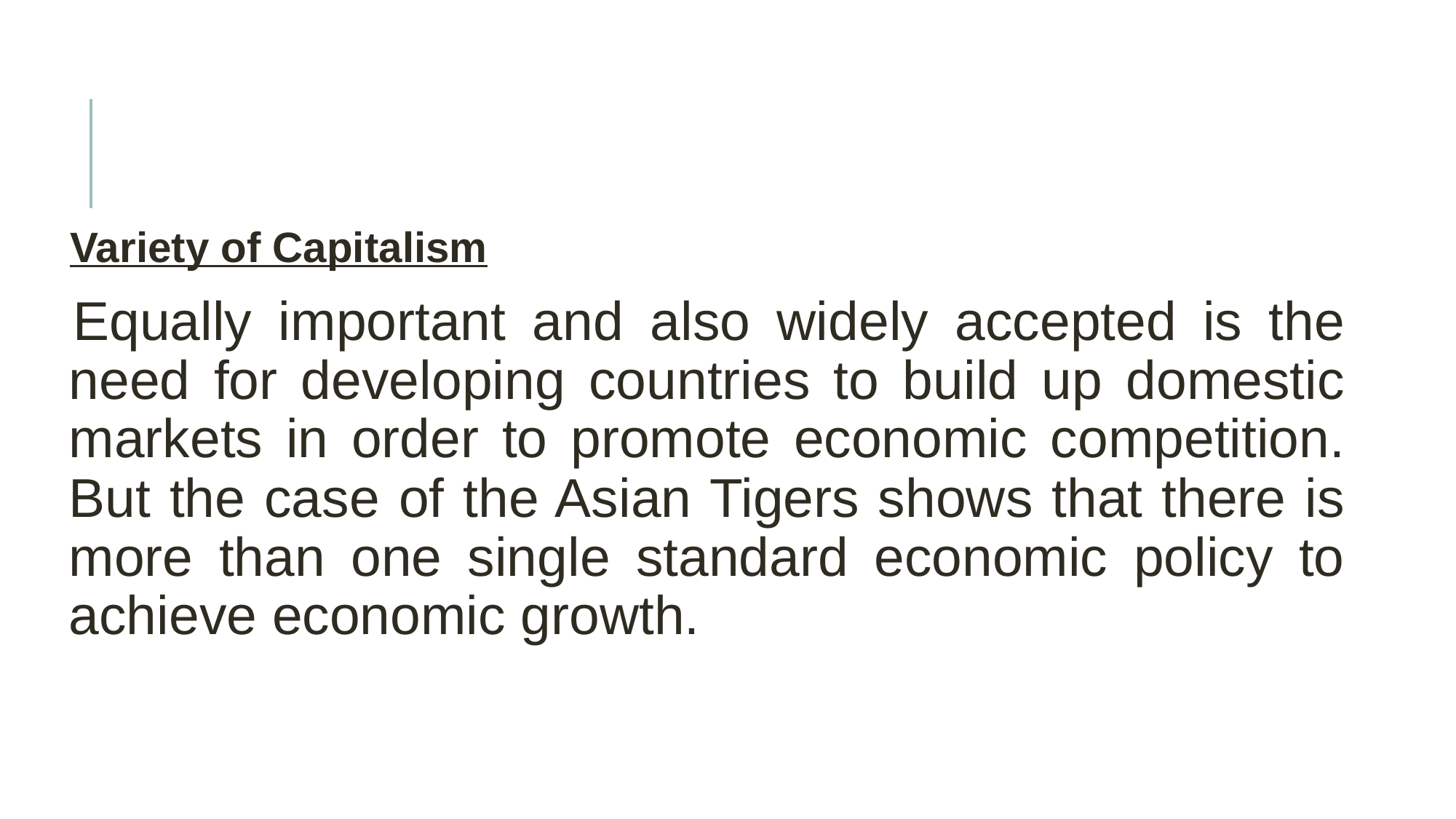

#
Variety of Capitalism
Equally important and also widely accepted is the need for developing countries to build up domestic markets in order to promote economic competition. But the case of the Asian Tigers shows that there is more than one single standard economic policy to achieve economic growth.